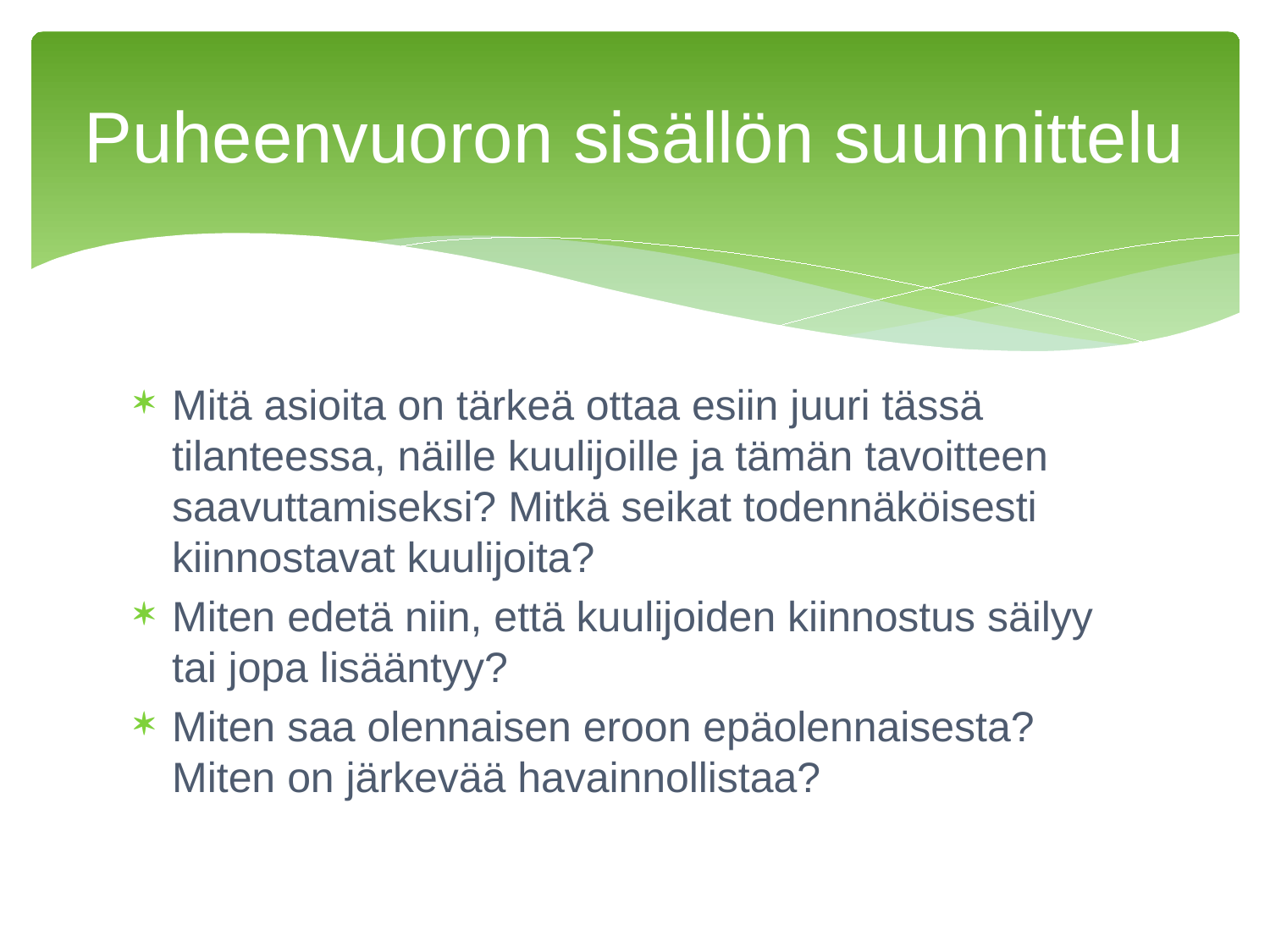

# Puheenvuoron sisällön suunnittelu
Mitä asioita on tärkeä ottaa esiin juuri tässä tilanteessa, näille kuulijoille ja tämän tavoitteen saavuttamiseksi? Mitkä seikat todennäköisesti kiinnostavat kuulijoita?
Miten edetä niin, että kuulijoiden kiinnostus säilyy tai jopa lisääntyy?
Miten saa olennaisen eroon epäolennaisesta? Miten on järkevää havainnollistaa?